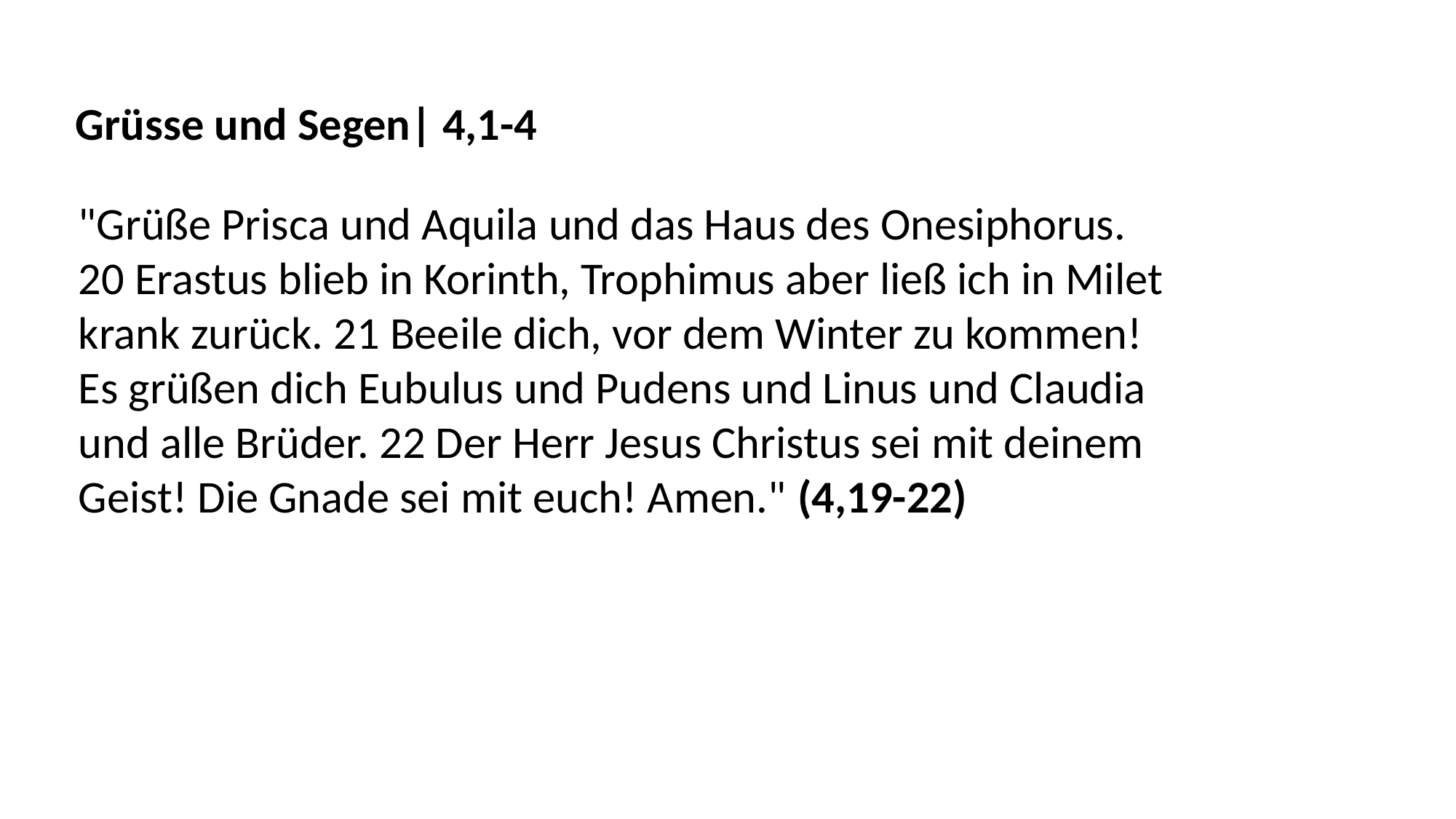

Grüsse und Segen| 4,1-4
"Grüße Prisca und Aquila und das Haus des Onesiphorus.
20 Erastus blieb in Korinth, Trophimus aber ließ ich in Milet
krank zurück. 21 Beeile dich, vor dem Winter zu kommen!
Es grüßen dich Eubulus und Pudens und Linus und Claudia
und alle Brüder. 22 Der Herr Jesus Christus sei mit deinem
Geist! Die Gnade sei mit euch! Amen." (4,19-22)